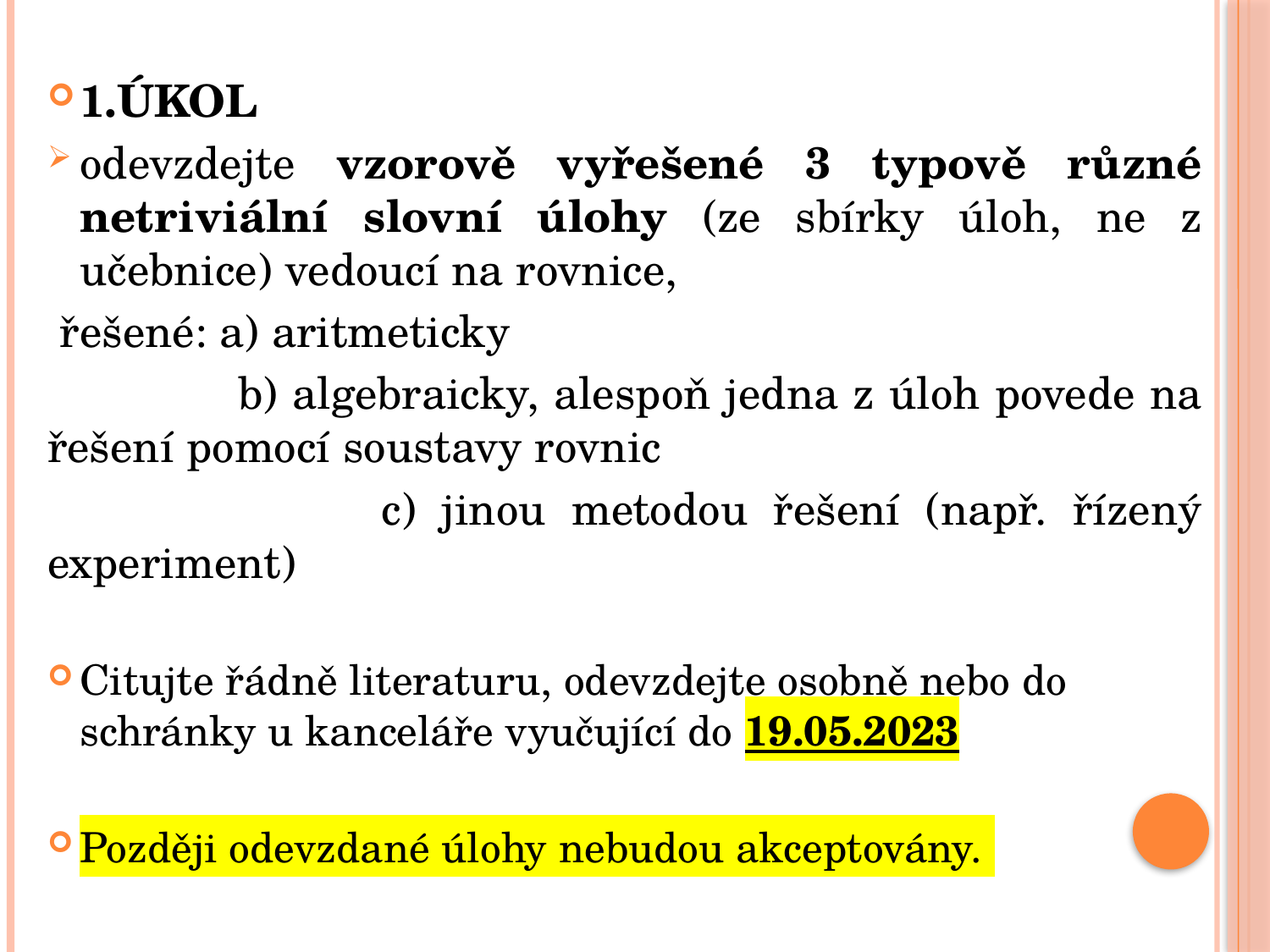

#
1.ÚKOL
odevzdejte vzorově vyřešené 3 typově různé netriviální slovní úlohy (ze sbírky úloh, ne z učebnice) vedoucí na rovnice,
 řešené: a) aritmeticky
             b) algebraicky, alespoň jedna z úloh povede na řešení pomocí soustavy rovnic
             c) jinou metodou řešení (např. řízený experiment)

Citujte řádně literaturu, odevzdejte osobně nebo do schránky u kanceláře vyučující do 19.05.2023

Později odevzdané úlohy nebudou akceptovány.